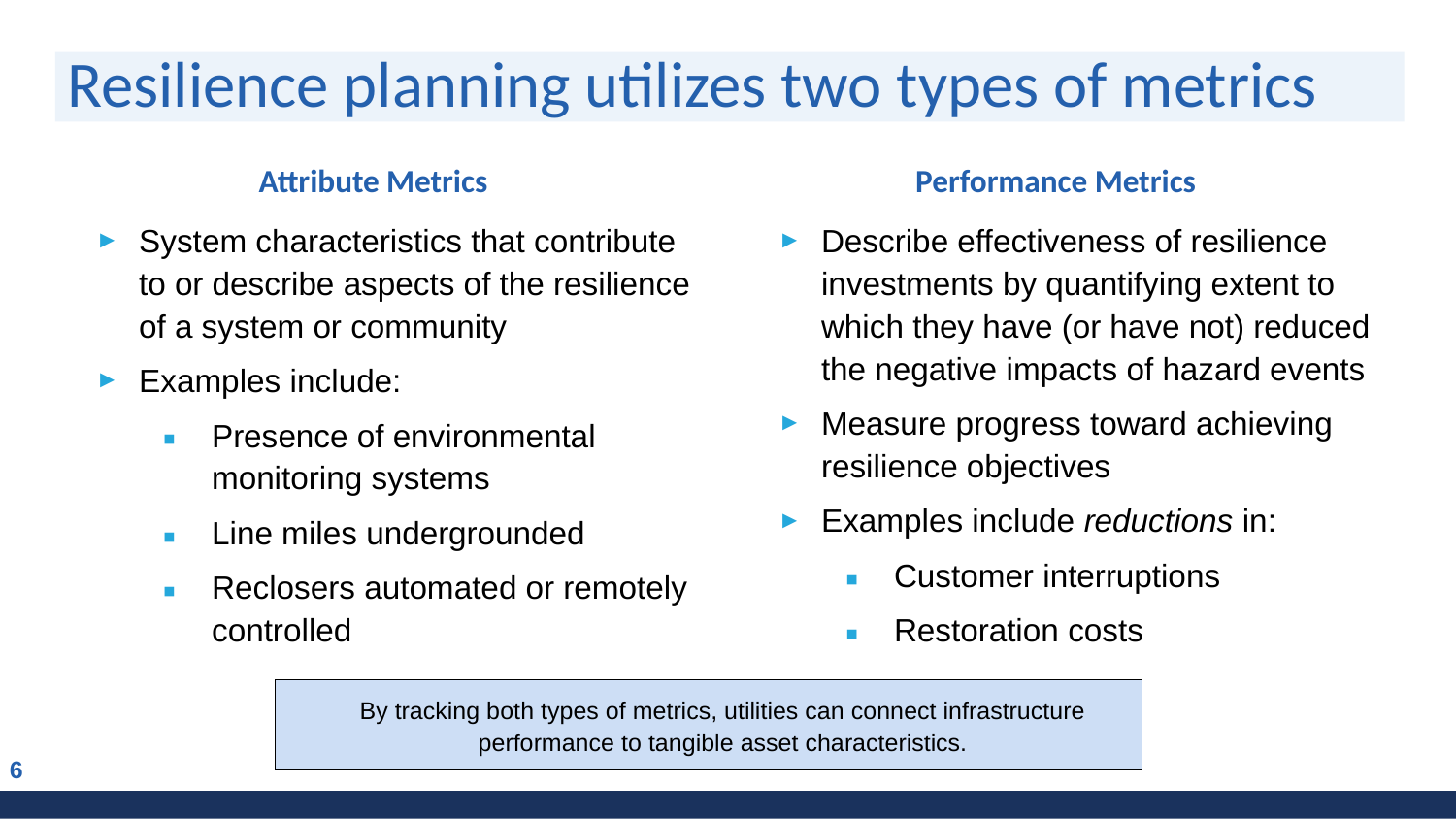

# Resilience planning utilizes two types of metrics
Attribute Metrics
Performance Metrics
System characteristics that contribute to or describe aspects of the resilience of a system or community
Examples include:
Presence of environmental monitoring systems
Line miles undergrounded
Reclosers automated or remotely controlled
Describe effectiveness of resilience investments by quantifying extent to which they have (or have not) reduced the negative impacts of hazard events
Measure progress toward achieving resilience objectives
Examples include reductions in:
Customer interruptions
Restoration costs
By tracking both types of metrics, utilities can connect infrastructure performance to tangible asset characteristics.
6